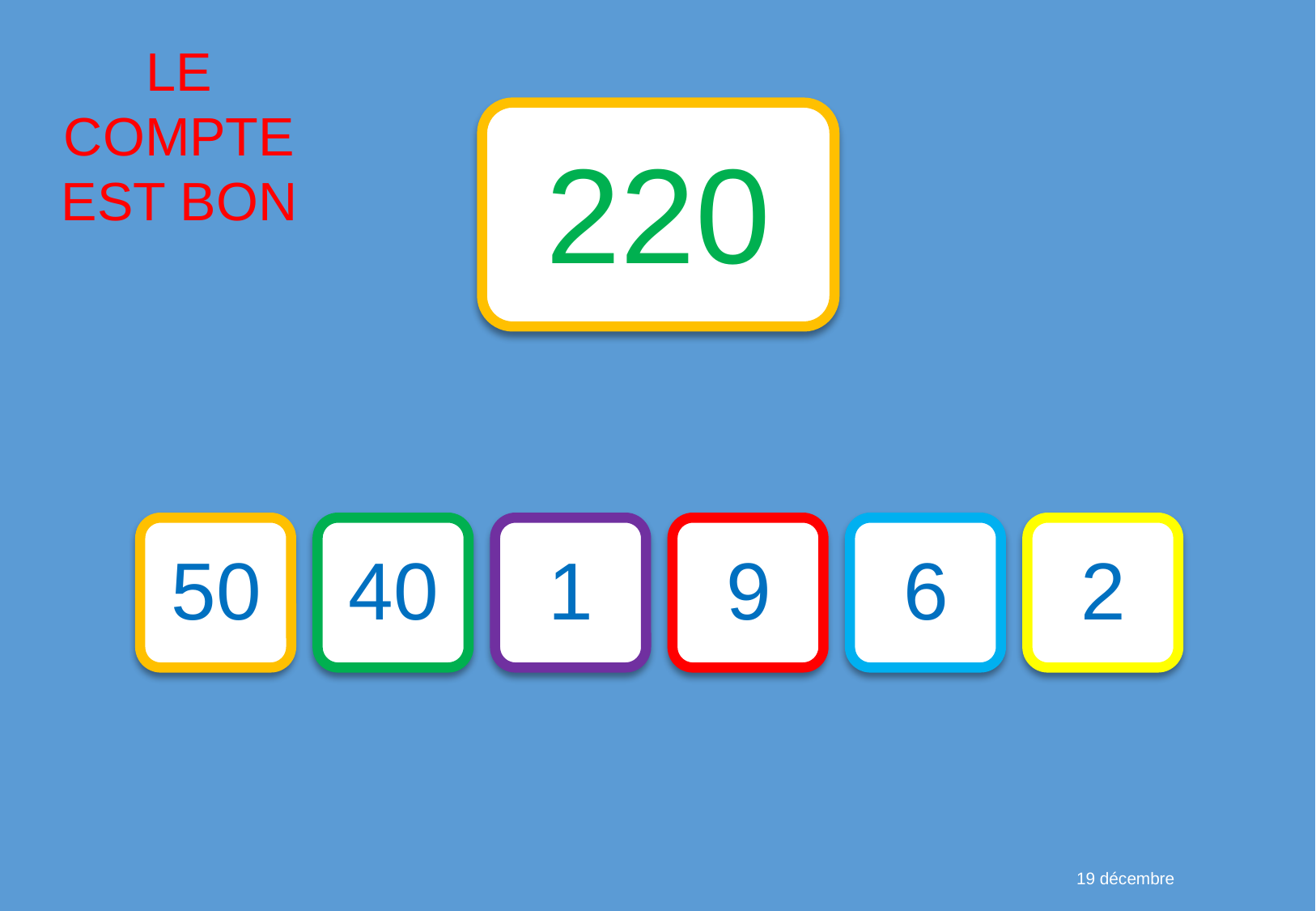

220
50
40
1
9
6
2
19 décembre